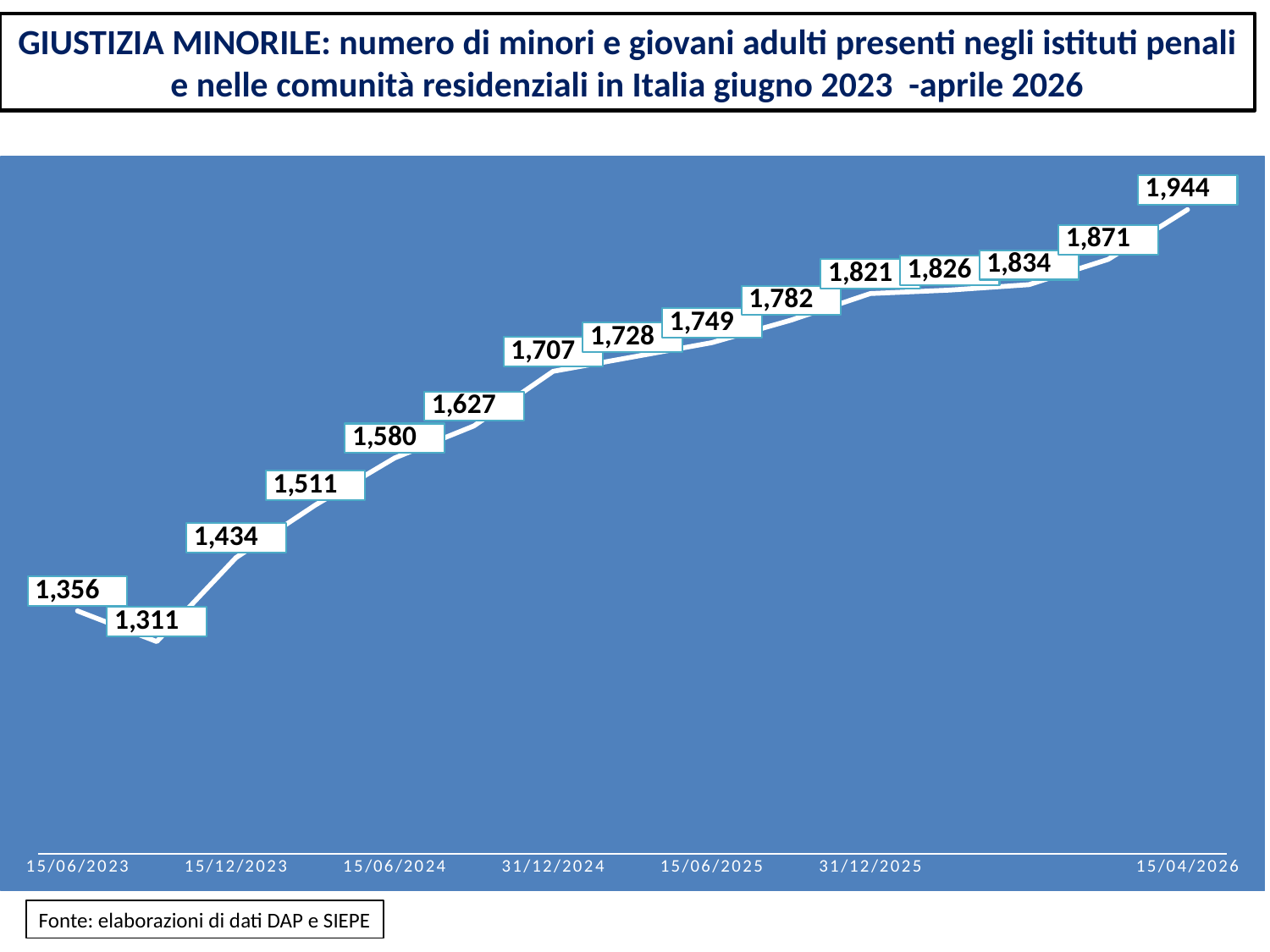

GIUSTIZIA MINORILE: numero di minori e giovani adulti presenti negli istituti penali e nelle comunità residenziali in Italia giugno 2023  -aprile 2026

### Chart

| Category |  |
|---|---|
| 15/06/2023 | 1356.0 |
|  | 1311.0 |
| 15/12/2023 | 1434.0 |
|  | 1511.0 |
| 15/06/2024 | 1580.0 |
|  | 1627.0 |
| 31/12/2024 | 1707.0 |
|  | 1728.0 |
| 15/06/2025 | 1749.0 |
|  | 1782.0 |
| 31/12/2025 | 1821.0 |
|  | 1826.0 |
|  | 1834.0 |
|  | 1871.0 |
| 15/04/2026 | 1944.0 |
Fonte: elaborazioni di dati DAP e SIEPE